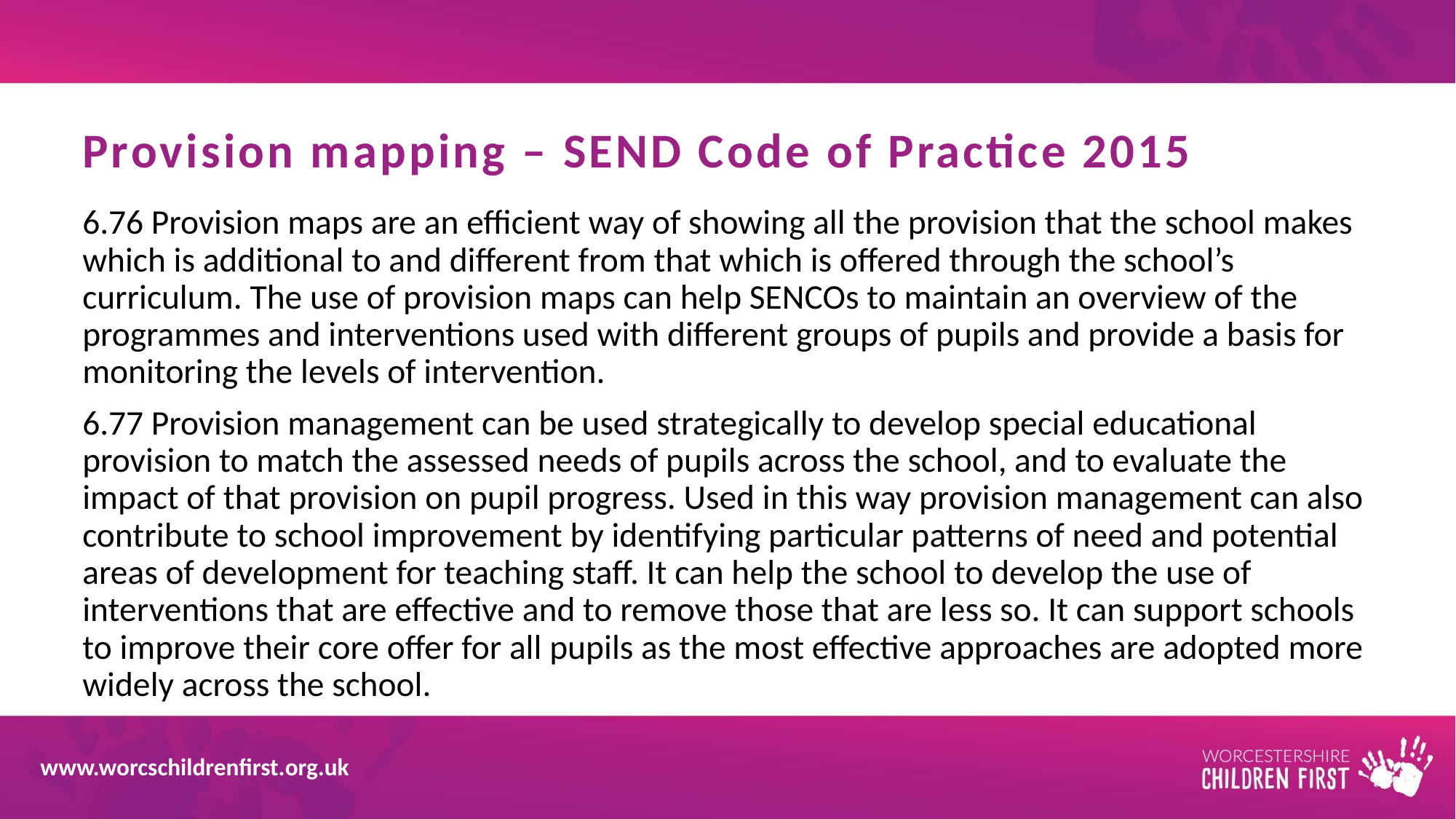

# Provision mapping – SEND Code of Practice 2015
6.76 Provision maps are an efficient way of showing all the provision that the school makes which is additional to and different from that which is offered through the school’s curriculum. The use of provision maps can help SENCOs to maintain an overview of the programmes and interventions used with different groups of pupils and provide a basis for monitoring the levels of intervention.
6.77 Provision management can be used strategically to develop special educational provision to match the assessed needs of pupils across the school, and to evaluate the impact of that provision on pupil progress. Used in this way provision management can also contribute to school improvement by identifying particular patterns of need and potential areas of development for teaching staff. It can help the school to develop the use of interventions that are effective and to remove those that are less so. It can support schools to improve their core offer for all pupils as the most effective approaches are adopted more widely across the school.